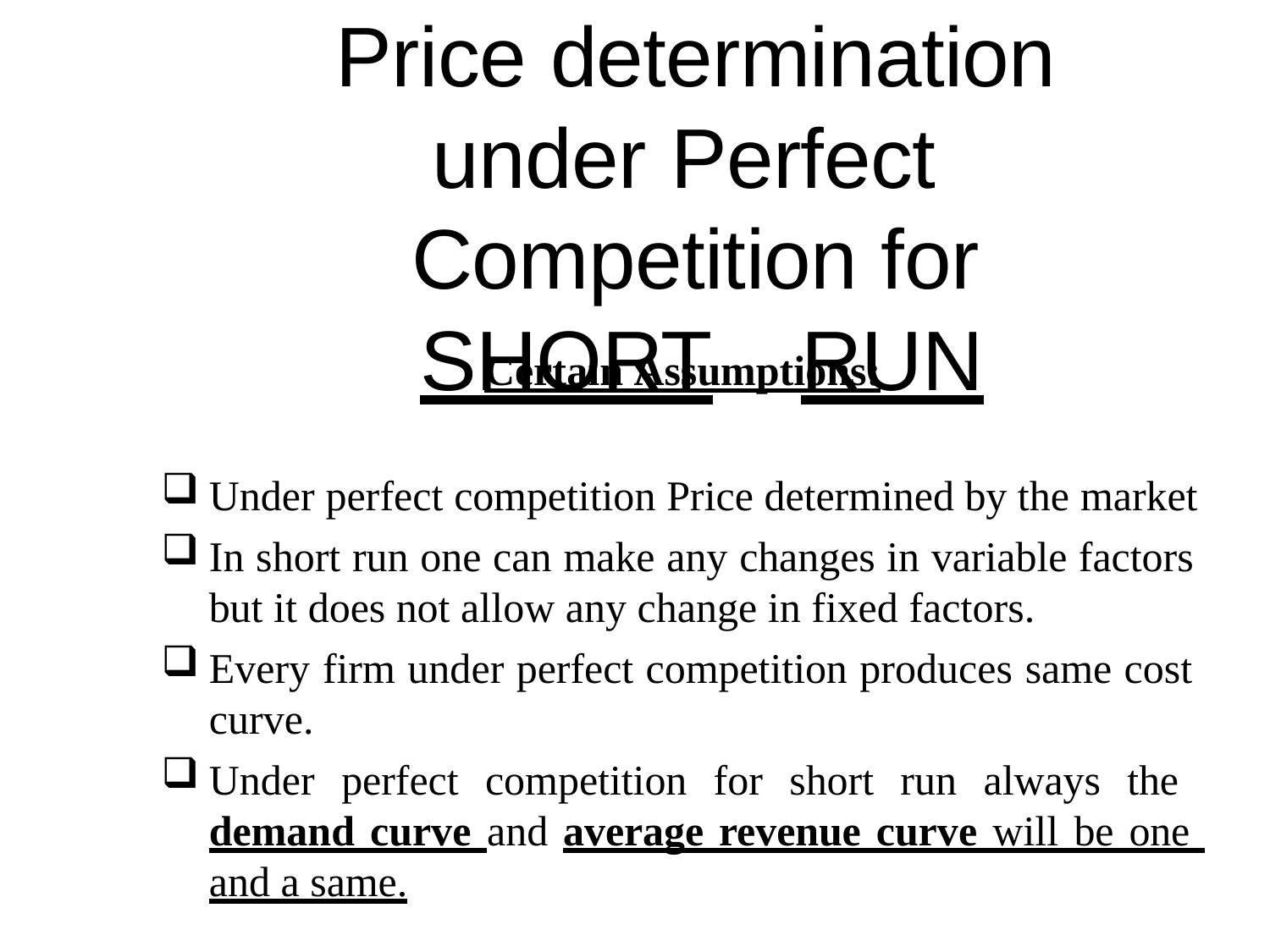

# Price determination under Perfect  Competition for
SHORT	RUN
Certain Assumptions:

Under perfect competition Price determined by the market
In short run one can make any changes in variable factors  but it does not allow any change in fixed factors.
Every firm under perfect competition produces same cost  curve.
Under perfect competition for short run always the  demand curve and average revenue curve will be one  and a same.